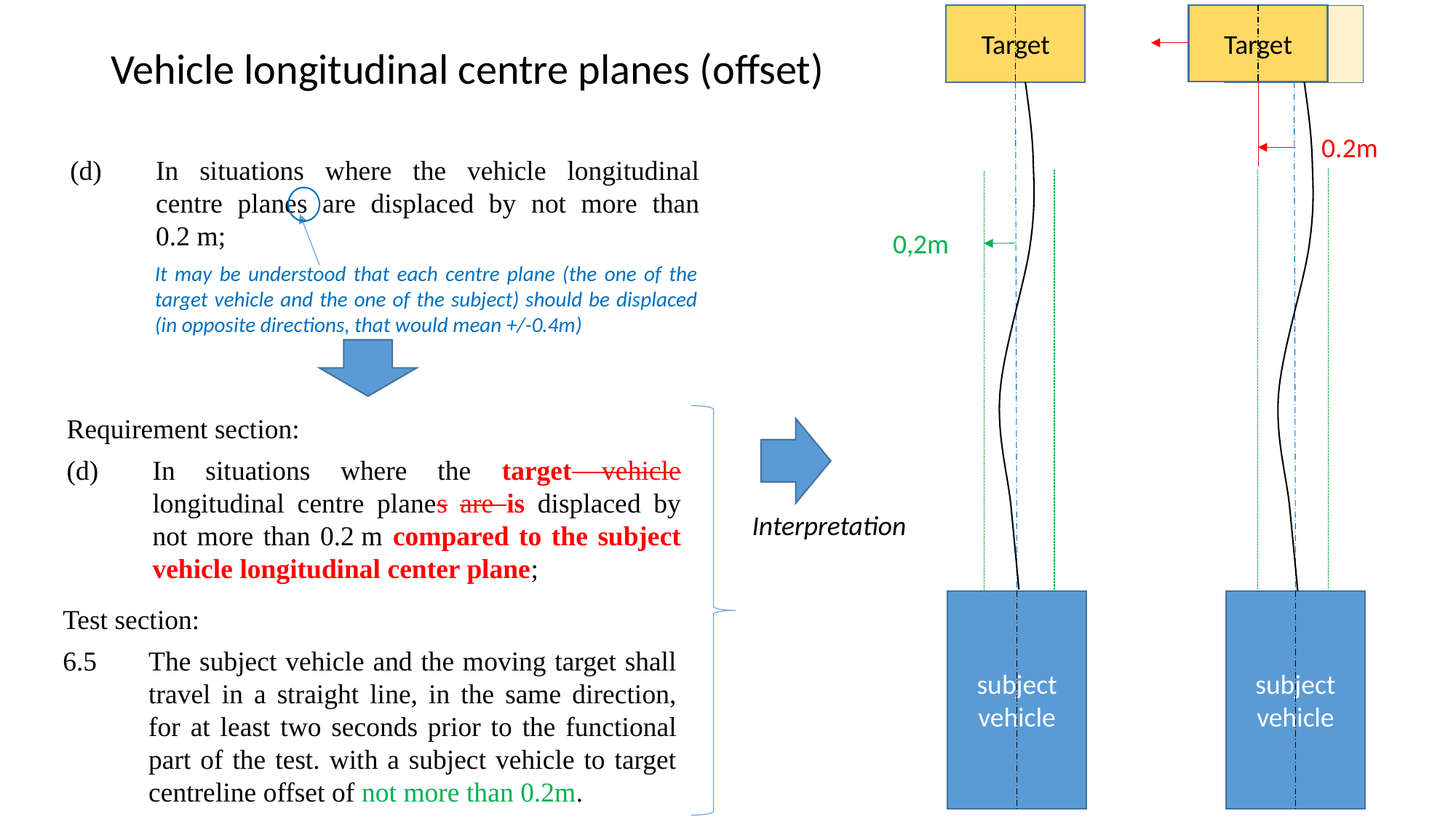

Target
Target

# Vehicle longitudinal centre planes (offset)

0.2m
(d)	In situations where the vehicle longitudinal centre planes are displaced by not more than 0.2 m;

0,2m
It may be understood that each centre plane (the one of the target vehicle and the one of the subject) should be displaced (in opposite directions, that would mean +/-0.4m)

Requirement section:
(d)	In situations where the target vehicle longitudinal centre planes are is displaced by not more than 0.2 m compared to the subject vehicle longitudinal center plane;

Interpretation
subject vehicle
subject vehicle
Test section:
6.5	The subject vehicle and the moving target shall travel in a straight line, in the same direction, for at least two seconds prior to the functional part of the test. with a subject vehicle to target centreline offset of not more than 0.2m.